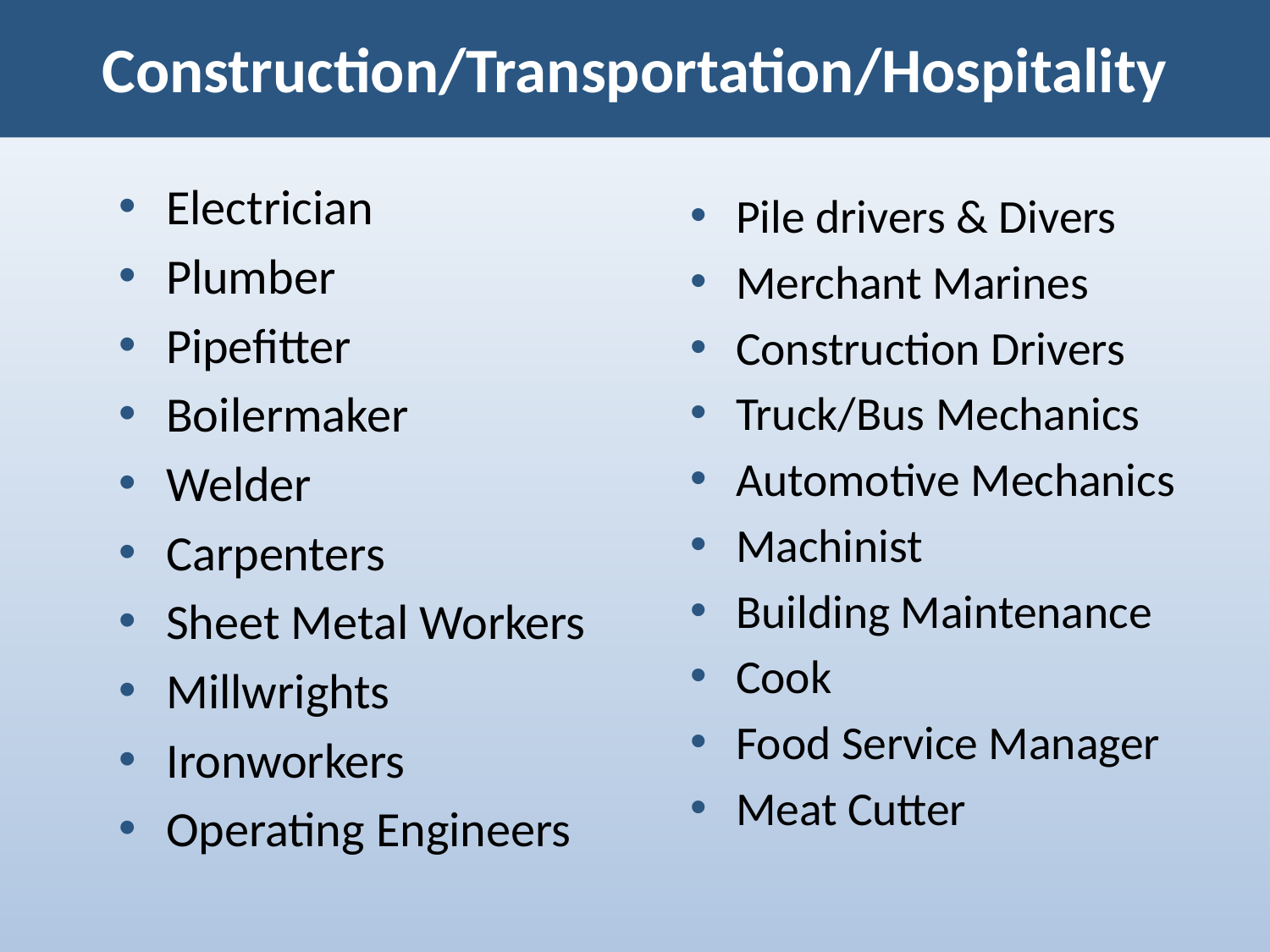

# Construction/Transportation/Hospitality
Electrician
Plumber
Pipefitter
Boilermaker
Welder
Carpenters
Sheet Metal Workers
Millwrights
Ironworkers
Operating Engineers

Pile drivers & Divers
Merchant Marines
Construction Drivers
Truck/Bus Mechanics
Automotive Mechanics
Machinist
Building Maintenance
Cook
Food Service Manager
Meat Cutter

6